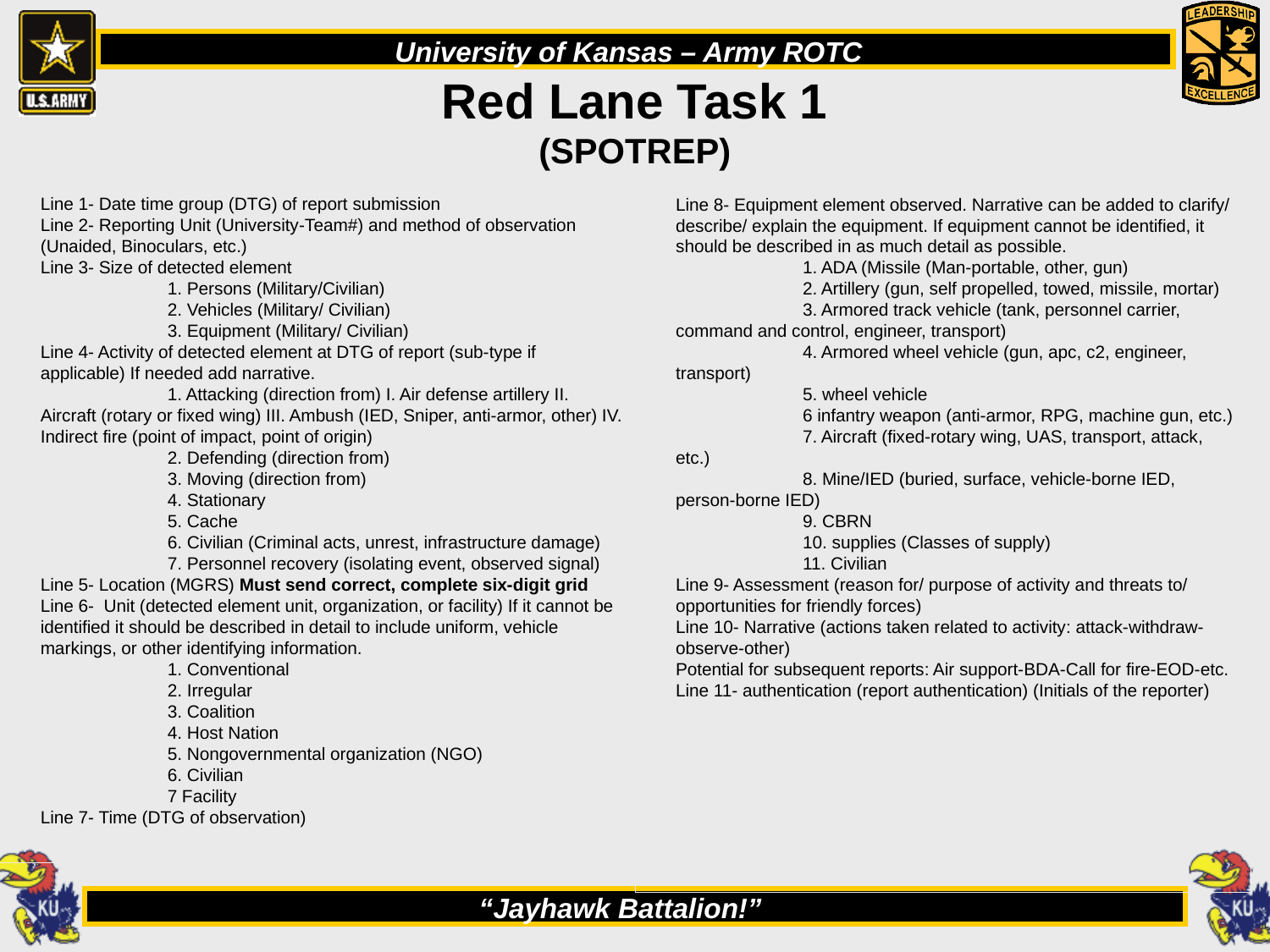

# Red Lane Task 1 (SPOTREP)
Line 1- Date time group (DTG) of report submission
Line 2- Reporting Unit (University-Team#) and method of observation (Unaided, Binoculars, etc.)
Line 3- Size of detected element
	1. Persons (Military/Civilian)
	2. Vehicles (Military/ Civilian)
	3. Equipment (Military/ Civilian)
Line 4- Activity of detected element at DTG of report (sub-type if applicable) If needed add narrative.
	1. Attacking (direction from) I. Air defense artillery II. Aircraft (rotary or fixed wing) III. Ambush (IED, Sniper, anti-armor, other) IV. Indirect fire (point of impact, point of origin)
	2. Defending (direction from)
	3. Moving (direction from)
	4. Stationary
	5. Cache
	6. Civilian (Criminal acts, unrest, infrastructure damage)
	7. Personnel recovery (isolating event, observed signal)
Line 5- Location (MGRS) Must send correct, complete six-digit grid
Line 6-  Unit (detected element unit, organization, or facility) If it cannot be identified it should be described in detail to include uniform, vehicle markings, or other identifying information.
	1. Conventional
	2. Irregular
	3. Coalition
	4. Host Nation
	5. Nongovernmental organization (NGO)
	6. Civilian
	7 Facility
Line 7- Time (DTG of observation)

Line 8- Equipment element observed. Narrative can be added to clarify/ describe/ explain the equipment. If equipment cannot be identified, it should be described in as much detail as possible.
	1. ADA (Missile (Man-portable, other, gun)
	2. Artillery (gun, self propelled, towed, missile, mortar)
	3. Armored track vehicle (tank, personnel carrier, command and control, engineer, transport)
	4. Armored wheel vehicle (gun, apc, c2, engineer, transport)
	5. wheel vehicle
	6 infantry weapon (anti-armor, RPG, machine gun, etc.)
	7. Aircraft (fixed-rotary wing, UAS, transport, attack, etc.)
	8. Mine/IED (buried, surface, vehicle-borne IED, person-borne IED)
	9. CBRN
	10. supplies (Classes of supply)
	11. Civilian
Line 9- Assessment (reason for/ purpose of activity and threats to/ opportunities for friendly forces)
Line 10- Narrative (actions taken related to activity: attack-withdraw-observe-other)
Potential for subsequent reports: Air support-BDA-Call for fire-EOD-etc.
Line 11- authentication (report authentication) (Initials of the reporter)